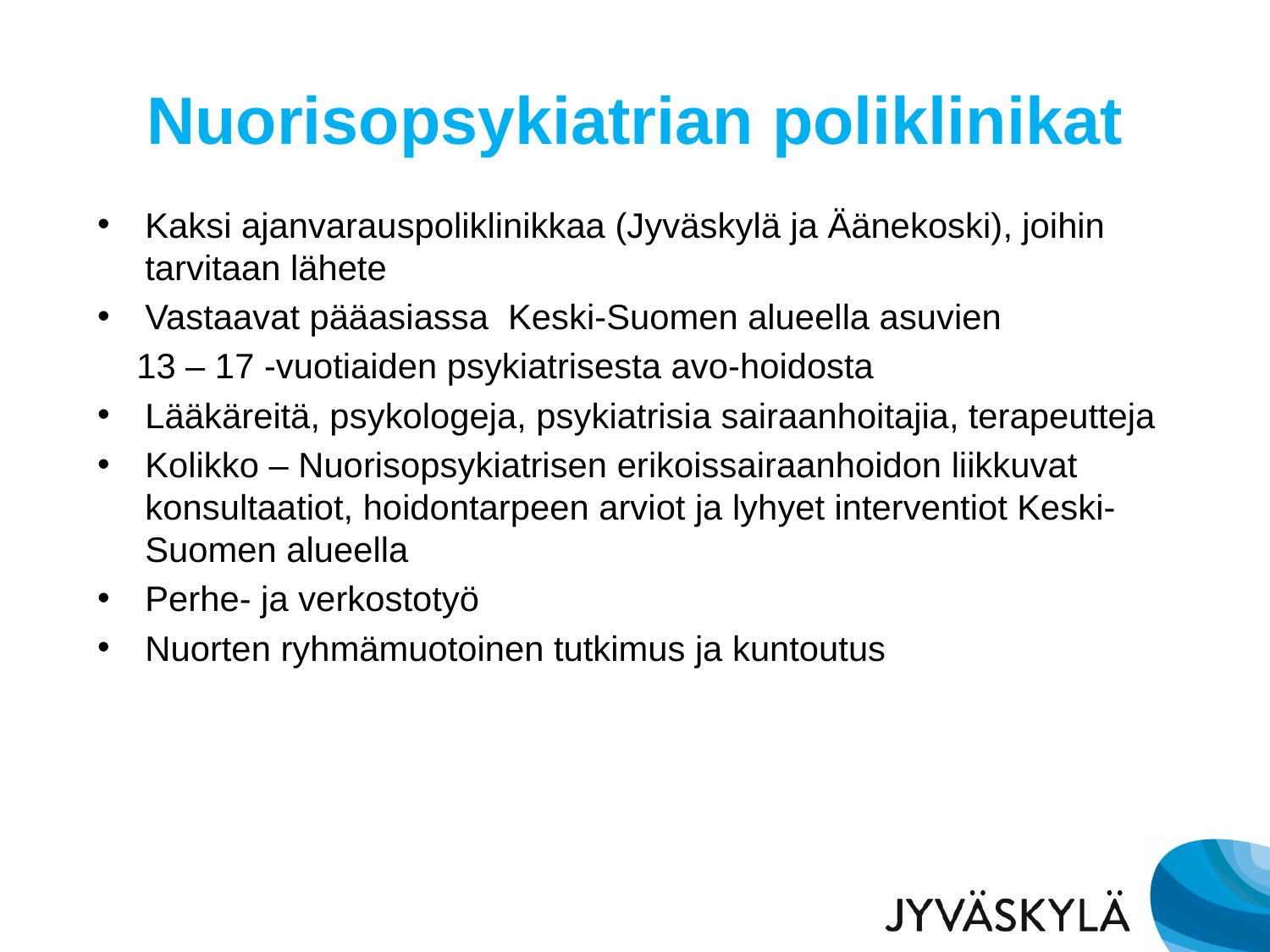

# Nuorisopsykiatrian poliklinikat
Kaksi ajanvarauspoliklinikkaa (Jyväskylä ja Äänekoski), joihin tarvitaan lähete
Vastaavat pääasiassa  Keski-Suomen alueella asuvien
    13 – 17 -vuotiaiden psykiatrisesta avo-hoidosta
Lääkäreitä, psykologeja, psykiatrisia sairaanhoitajia, terapeutteja
Kolikko – Nuorisopsykiatrisen erikoissairaanhoidon liikkuvat konsultaatiot, hoidontarpeen arviot ja lyhyet interventiot Keski-Suomen alueella
Perhe- ja verkostotyö
Nuorten ryhmämuotoinen tutkimus ja kuntoutus